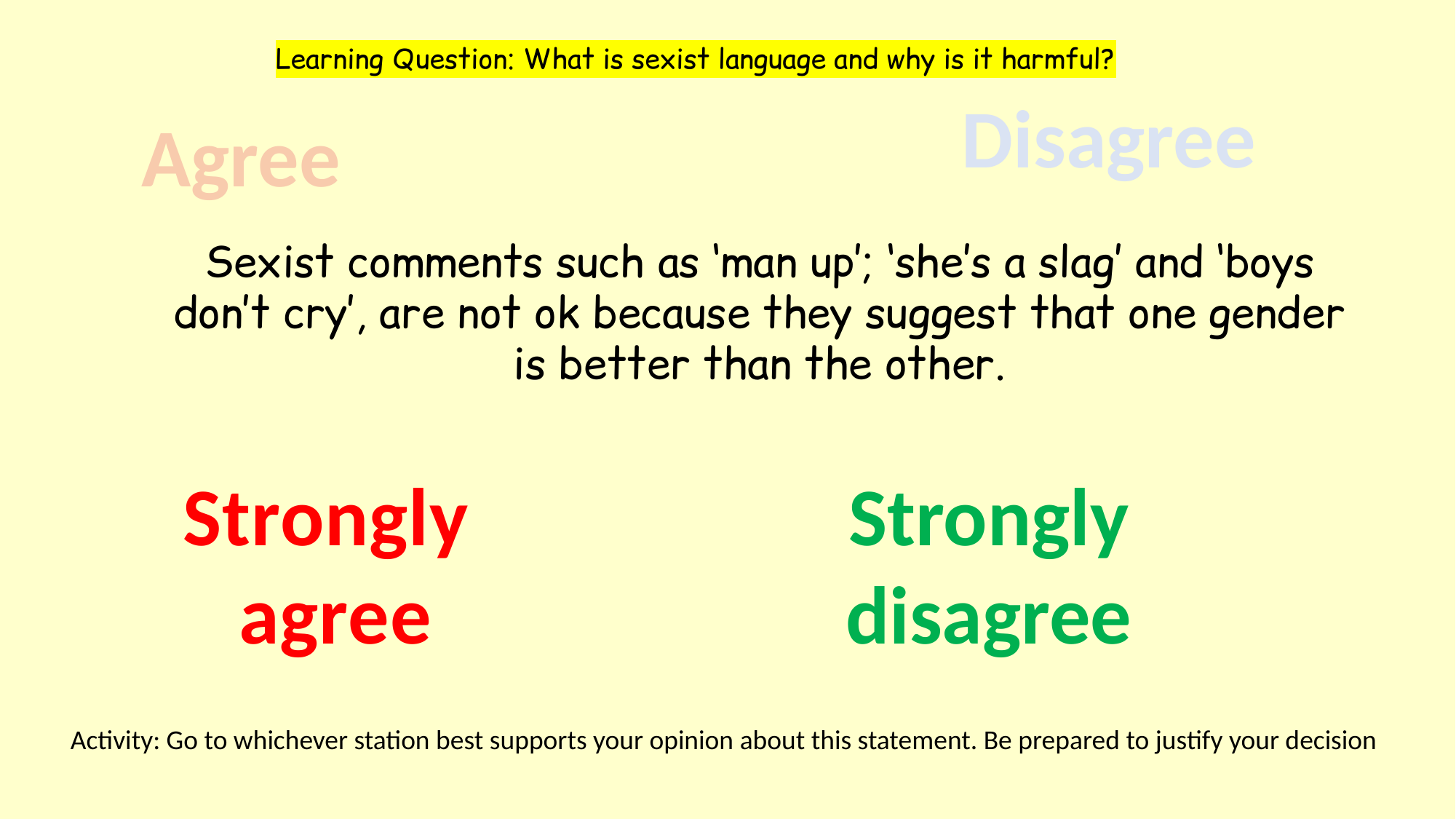

Justifying your opinion
Learning Question: What is sexist language and why is it harmful?
Disagree
Agree
Sexist comments such as ‘man up’; ‘she’s a slag’ and ‘boys don’t cry’, are not ok because they suggest that one gender is better than the other.
Strongly
agree
Strongly
disagree
Activity: Go to whichever station best supports your opinion about this statement. Be prepared to justify your decision